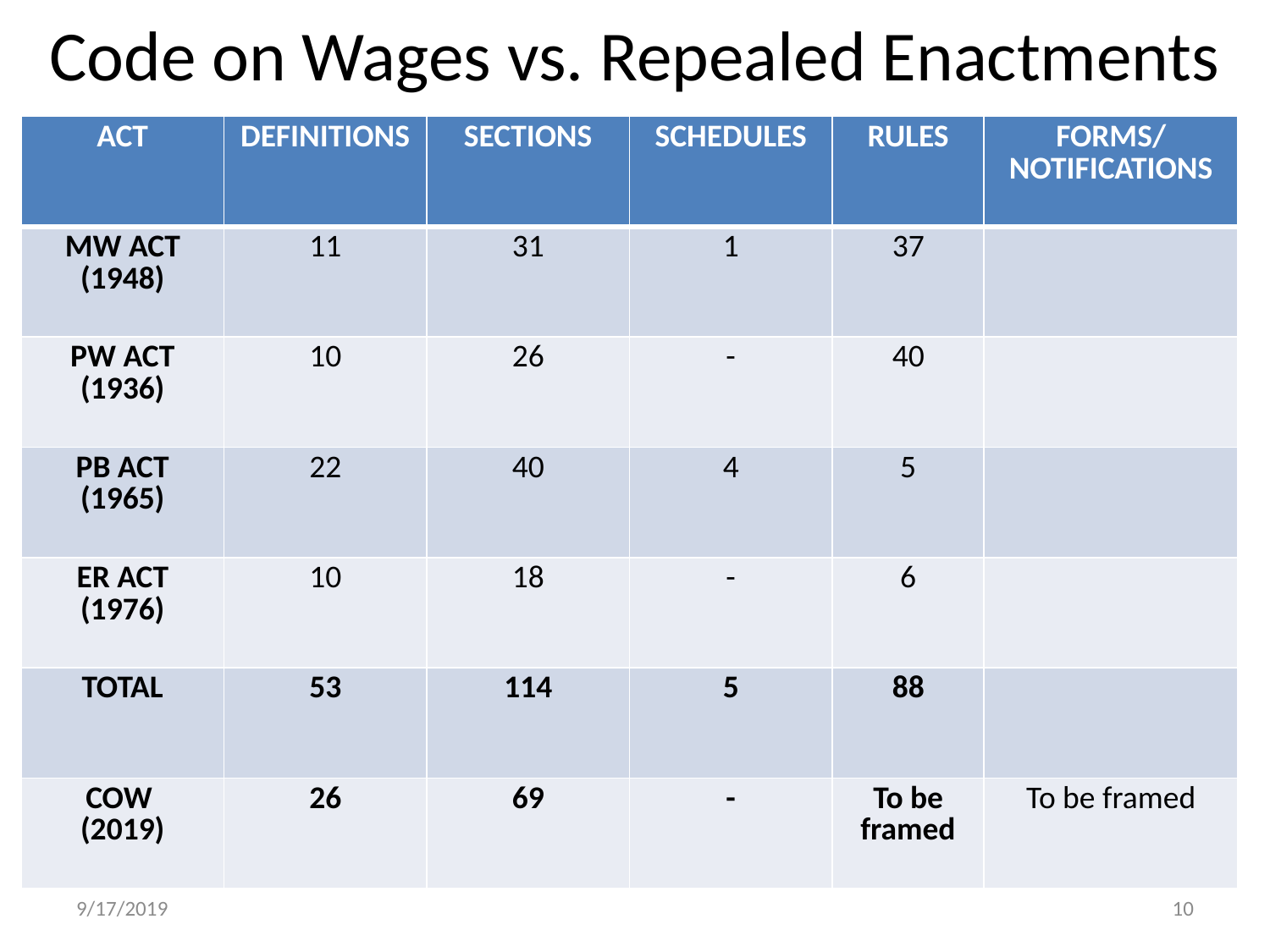

# Code on Wages vs. Repealed Enactments
| ACT | DEFINITIONS | SECTIONS | SCHEDULES | RULES | FORMS/NOTIFICATIONS |
| --- | --- | --- | --- | --- | --- |
| MW ACT (1948) | 11 | 31 | 1 | 37 |  |
| PW ACT (1936) | 10 | 26 | - | 40 |  |
| PB ACT (1965) | 22 | 40 | 4 | 5 |  |
| ER ACT (1976) | 10 | 18 | - | 6 |  |
| TOTAL | 53 | 114 | 5 | 88 |  |
| COW (2019) | 26 | 69 | - | To be framed | To be framed |
9/17/2019
10